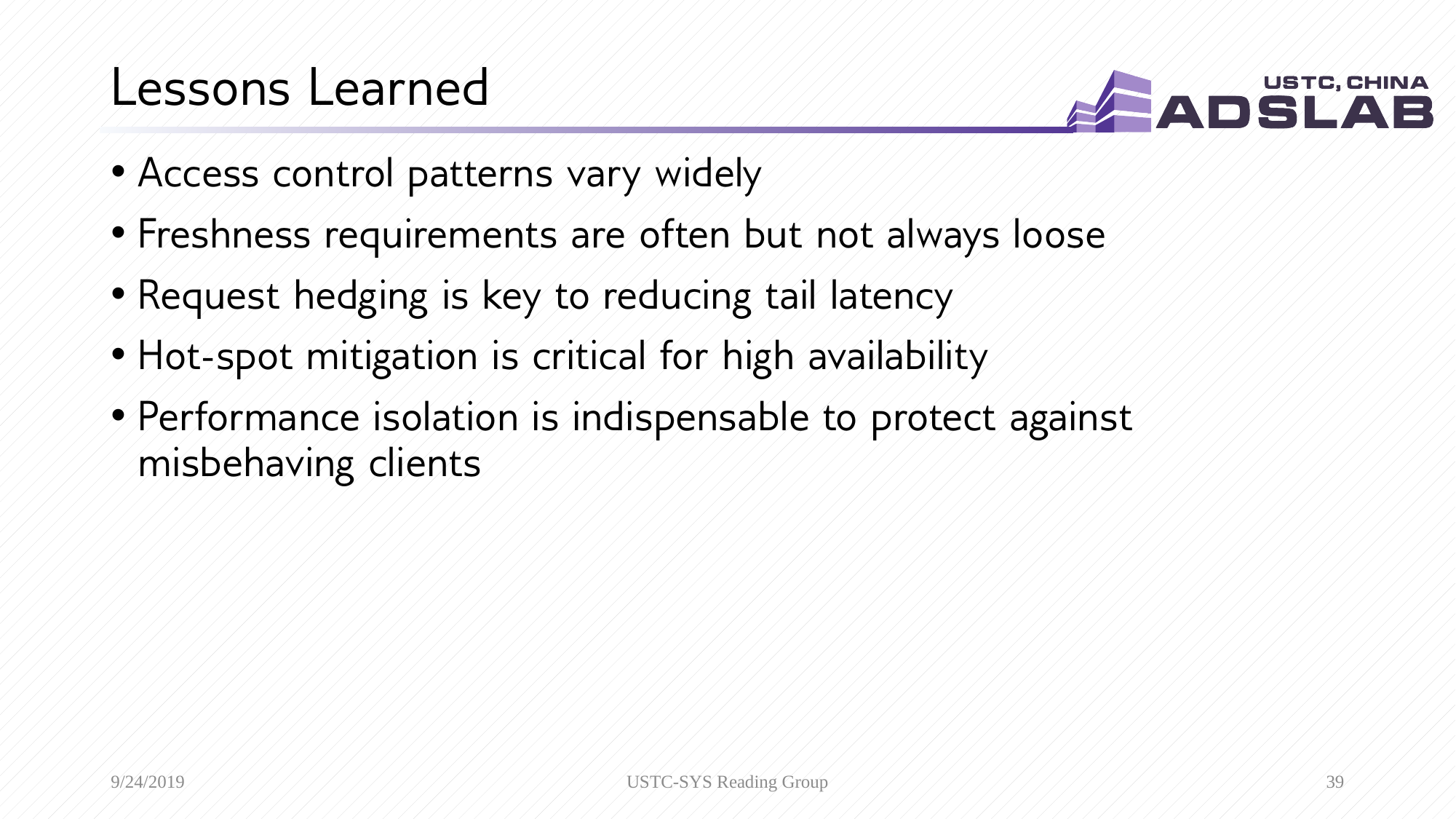

# Lessons Learned
Access control patterns vary widely
Freshness requirements are often but not always loose
Request hedging is key to reducing tail latency
Hot-spot mitigation is critical for high availability
Performance isolation is indispensable to protect against misbehaving clients
9/24/2019
USTC-SYS Reading Group